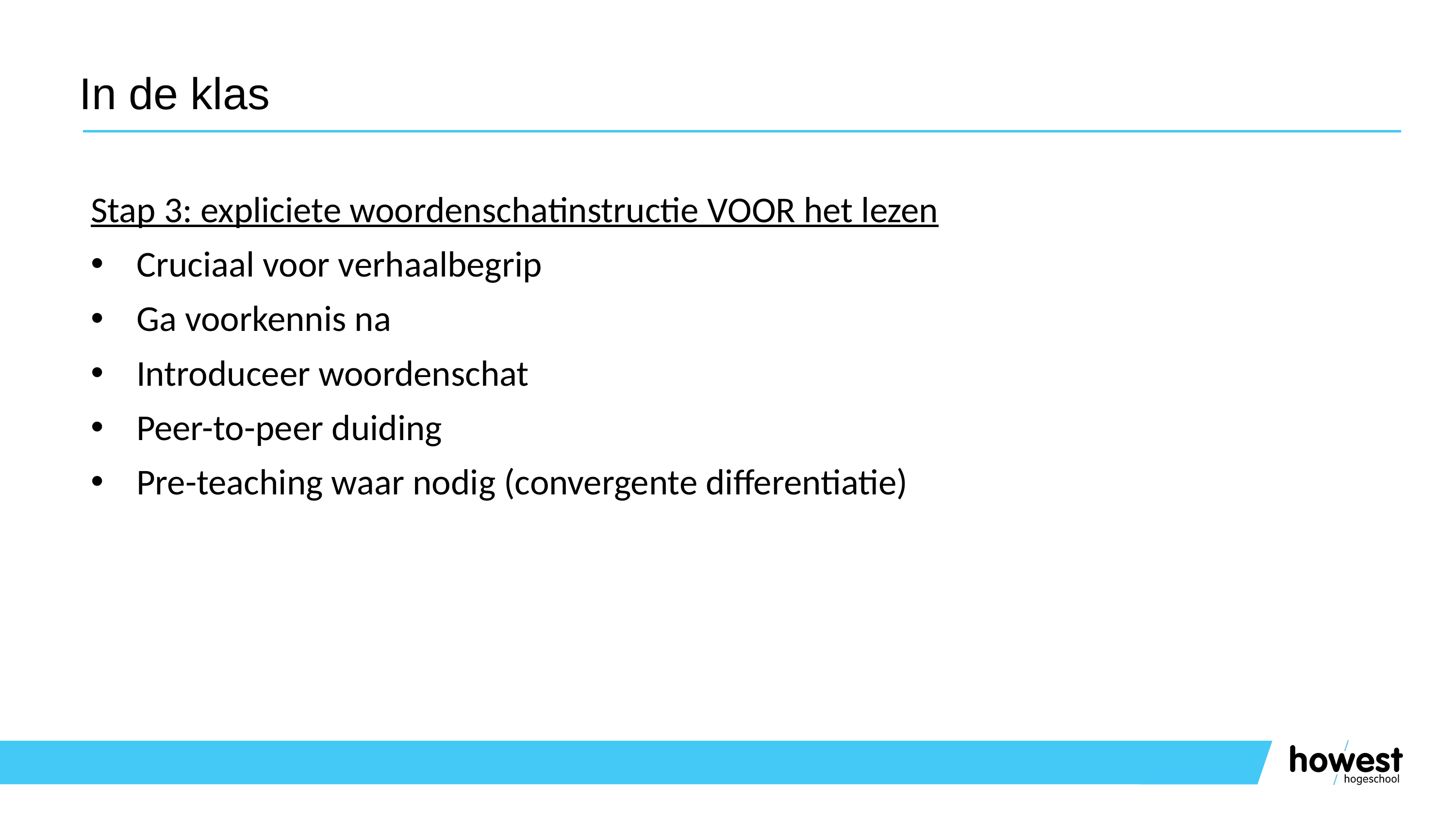

# In de klas
Stap 3: expliciete woordenschatinstructie VOOR het lezen
Cruciaal voor verhaalbegrip
Ga voorkennis na
Introduceer woordenschat
Peer-to-peer duiding
Pre-teaching waar nodig (convergente differentiatie)